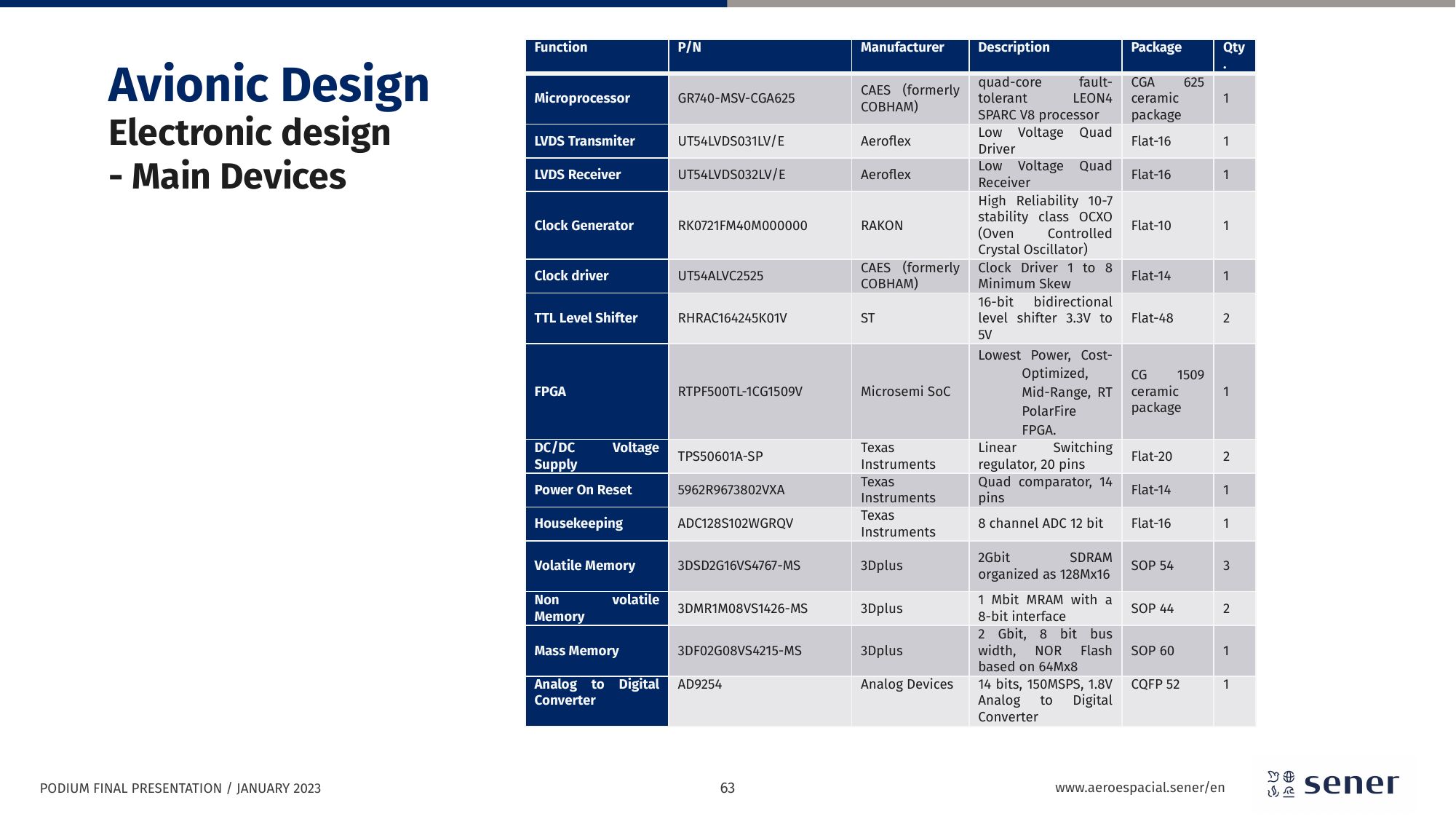

| Function | P/N | Manufacturer | Description | Package | Qty. |
| --- | --- | --- | --- | --- | --- |
| Microprocessor | GR740-MSV-CGA625 | CAES (formerly COBHAM) | quad-core fault-tolerant LEON4 SPARC V8 processor | CGA 625 ceramic package | 1 |
| LVDS Transmiter | UT54LVDS031LV/E | Aeroflex | Low Voltage Quad Driver | Flat-16 | 1 |
| LVDS Receiver | UT54LVDS032LV/E | Aeroflex | Low Voltage Quad Receiver | Flat-16 | 1 |
| Clock Generator | RK0721FM40M000000 | RAKON | High Reliability 10-7 stability class OCXO (Oven Controlled Crystal Oscillator) | Flat-10 | 1 |
| Clock driver | UT54ALVC2525 | CAES (formerly COBHAM) | Clock Driver 1 to 8 Minimum Skew | Flat-14 | 1 |
| TTL Level Shifter | RHRAC164245K01V | ST | 16-bit bidirectional level shifter 3.3V to 5V | Flat-48 | 2 |
| FPGA | RTPF500TL-1CG1509V | Microsemi SoC | Lowest Power, Cost-Optimized, Mid-Range, RT PolarFire FPGA. | CG 1509 ceramic package | 1 |
| DC/DC Voltage Supply | TPS50601A-SP | Texas Instruments | Linear Switching regulator, 20 pins | Flat-20 | 2 |
| Power On Reset | 5962R9673802VXA | Texas Instruments | Quad comparator, 14 pins | Flat-14 | 1 |
| Housekeeping | ADC128S102WGRQV | Texas Instruments | 8 channel ADC 12 bit | Flat-16 | 1 |
| Volatile Memory | 3DSD2G16VS4767-MS | 3Dplus | 2Gbit SDRAM organized as 128Mx16 | SOP 54 | 3 |
| Non volatile Memory | 3DMR1M08VS1426-MS | 3Dplus | 1 Mbit MRAM with a 8-bit interface | SOP 44 | 2 |
| Mass Memory | 3DF02G08VS4215-MS | 3Dplus | 2 Gbit, 8 bit bus width, NOR Flash based on 64Mx8 | SOP 60 | 1 |
| Analog to Digital Converter | AD9254 | Analog Devices | 14 bits, 150MSPS, 1.8V Analog to Digital Converter | CQFP 52 | 1 |
# Avionic Design
Electronic design - Main Devices